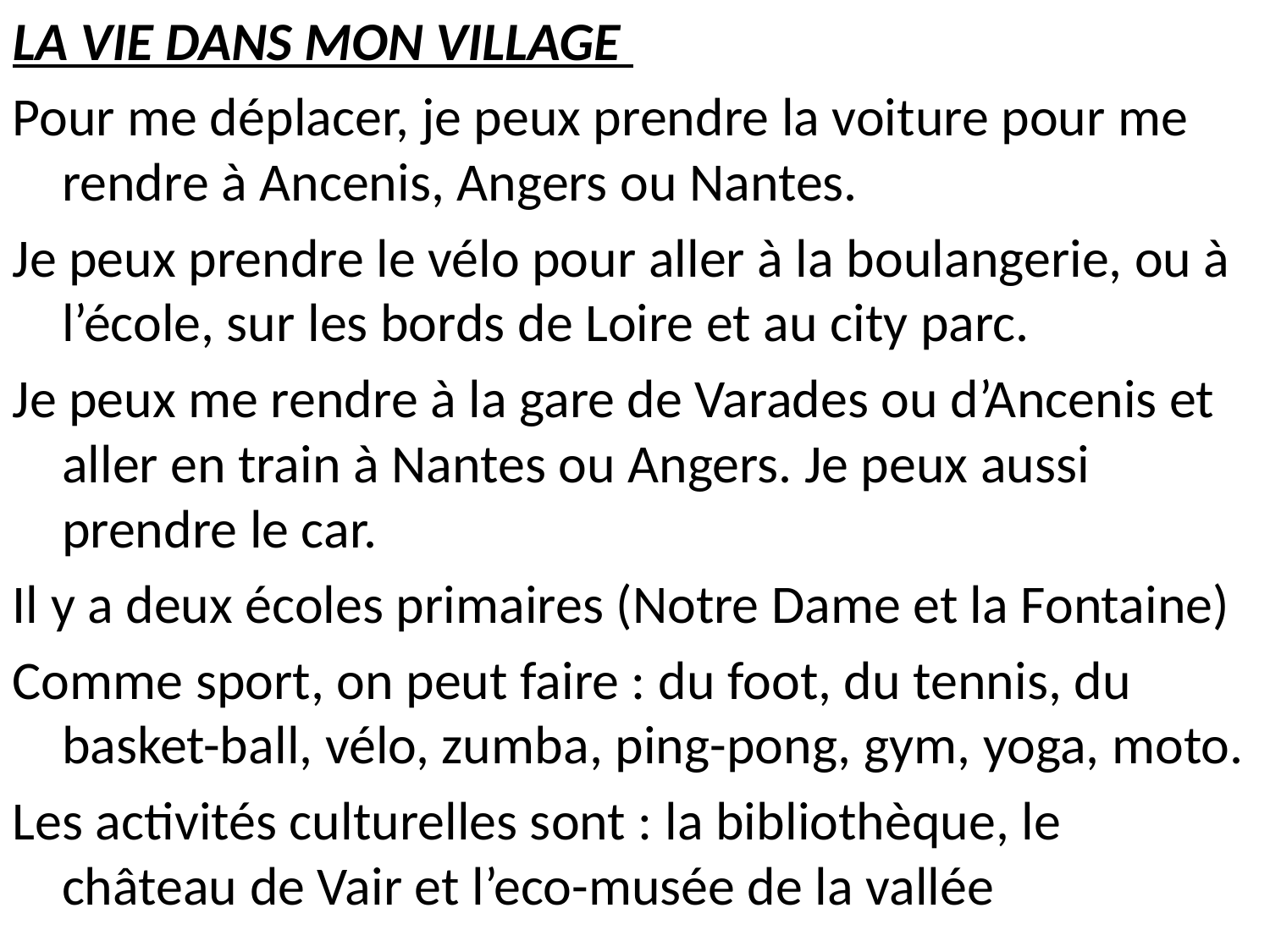

LA VIE DANS MON VILLAGE
Pour me déplacer, je peux prendre la voiture pour me rendre à Ancenis, Angers ou Nantes.
Je peux prendre le vélo pour aller à la boulangerie, ou à l’école, sur les bords de Loire et au city parc.
Je peux me rendre à la gare de Varades ou d’Ancenis et aller en train à Nantes ou Angers. Je peux aussi prendre le car.
Il y a deux écoles primaires (Notre Dame et la Fontaine)
Comme sport, on peut faire : du foot, du tennis, du basket-ball, vélo, zumba, ping-pong, gym, yoga, moto.
Les activités culturelles sont : la bibliothèque, le château de Vair et l’eco-musée de la vallée